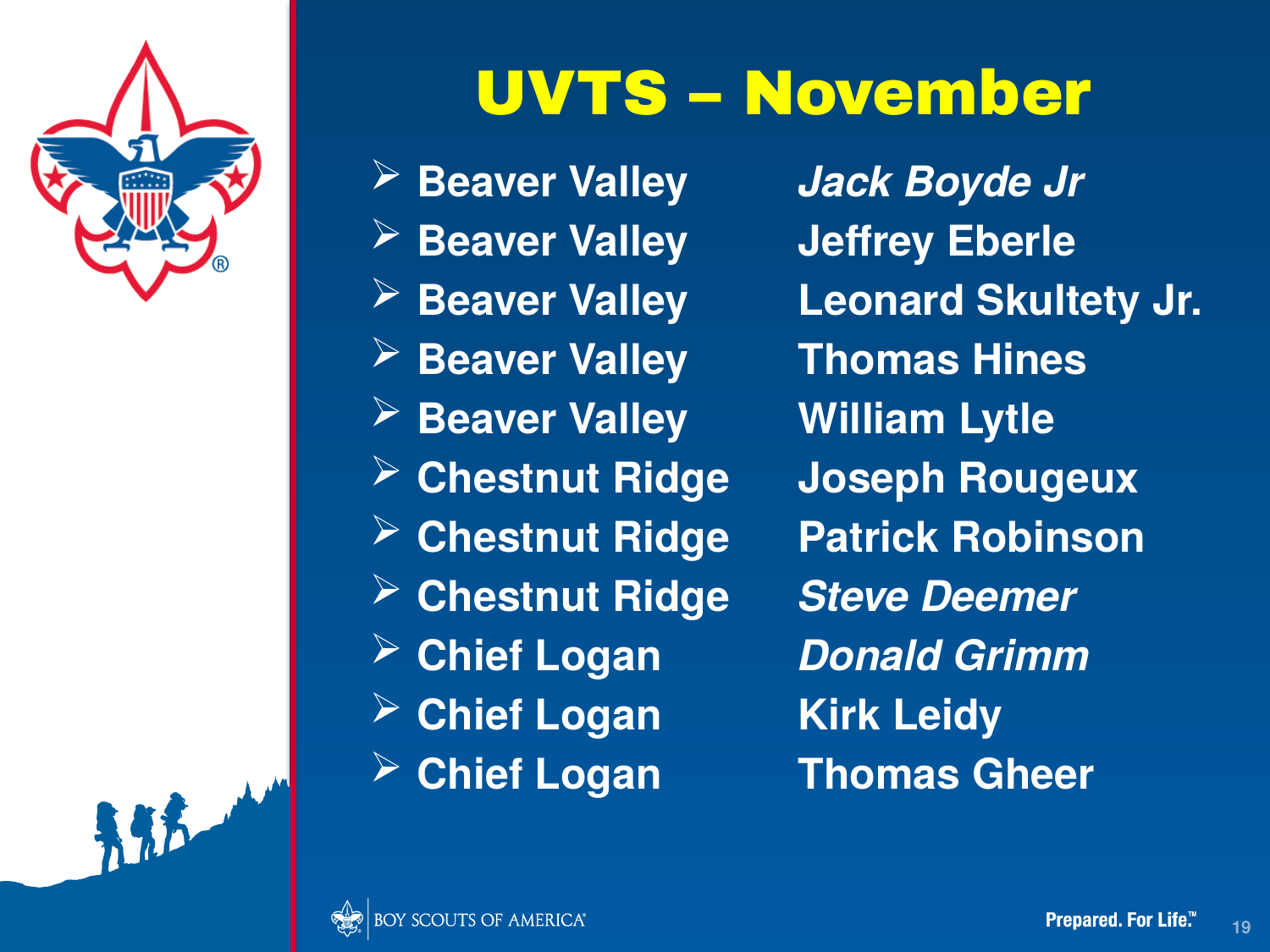

UVTS – November
Beaver Valley	Jack Boyde Jr
Beaver Valley	Jeffrey Eberle
Beaver Valley	Leonard Skultety Jr.
Beaver Valley	Thomas Hines
Beaver Valley	William Lytle
Chestnut Ridge	Joseph Rougeux
Chestnut Ridge	Patrick Robinson
Chestnut Ridge	Steve Deemer
Chief Logan		Donald Grimm
Chief Logan		Kirk Leidy
Chief Logan		Thomas Gheer
19